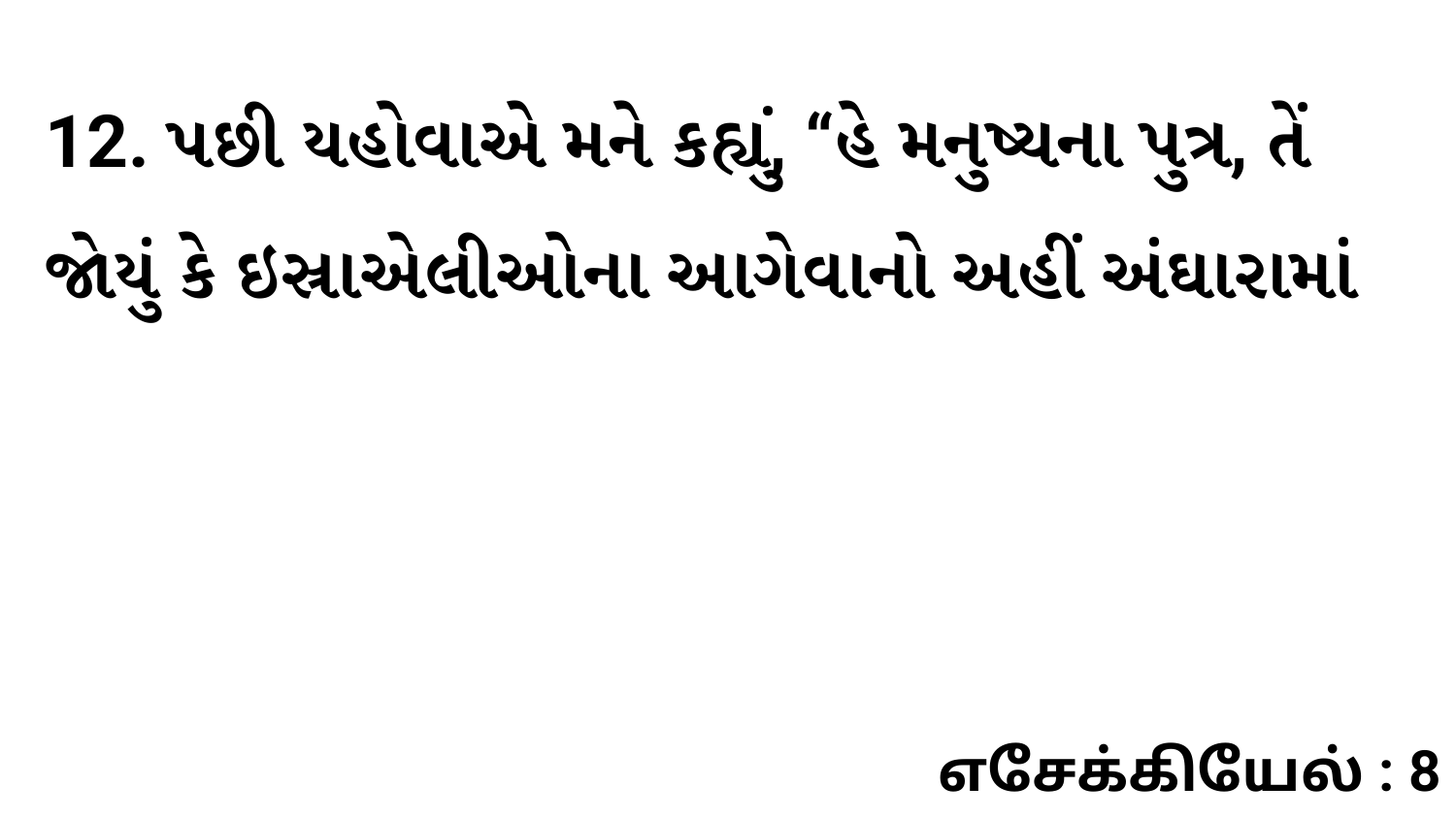

12. પછી યહોવાએ મને કહ્યું, “હે મનુષ્યના પુત્ર, તેં જોયું કે ઇસ્રાએલીઓના આગેવાનો અહીં અંઘારામાં
எசேக்கியேல் : 8